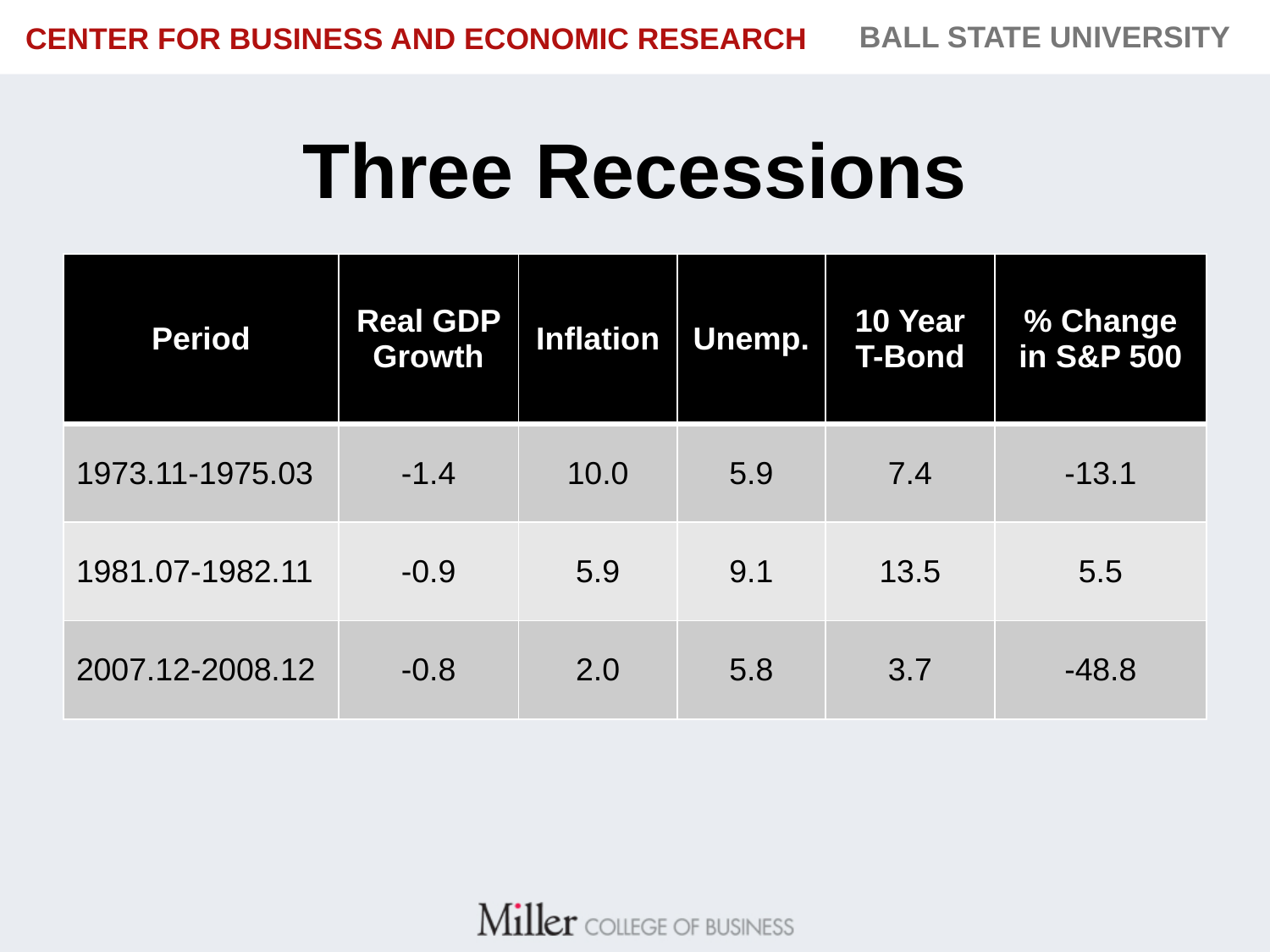

# Three Recessions
| Period | Real GDP Growth | Inflation | Unemp. | 10 Year T-Bond | % Change in S&P 500 |
| --- | --- | --- | --- | --- | --- |
| 1973.11-1975.03 | -1.4 | 10.0 | 5.9 | 7.4 | -13.1 |
| 1981.07-1982.11 | -0.9 | 5.9 | 9.1 | 13.5 | 5.5 |
| 2007.12-2008.12 | -0.8 | 2.0 | 5.8 | 3.7 | -48.8 |